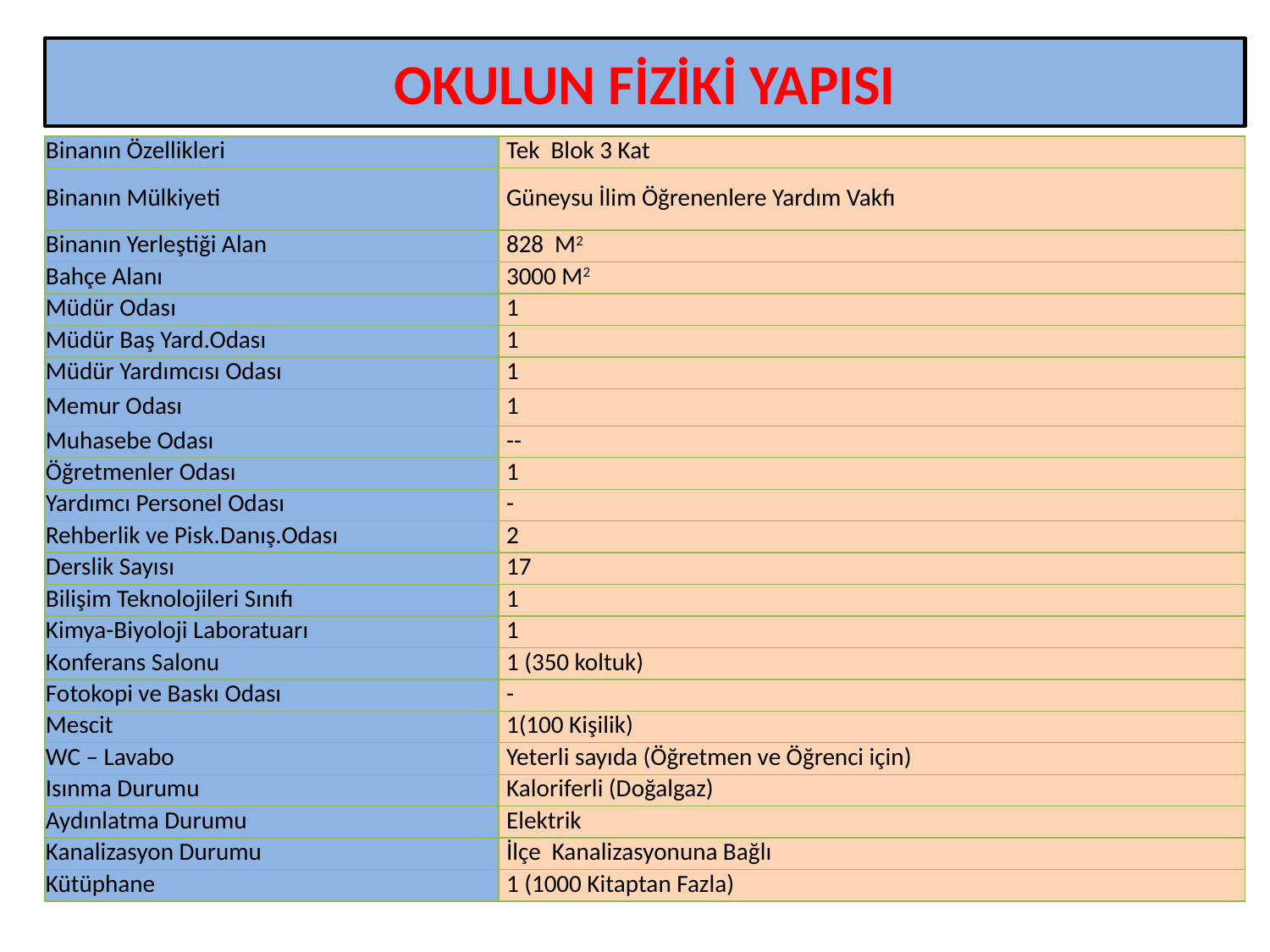

# OKULUN FİZİKİ YAPISI
| Binanın Özellikleri | Tek Blok 3 Kat |
| --- | --- |
| Binanın Mülkiyeti | Güneysu İlim Öğrenenlere Yardım Vakfı |
| Binanın Yerleştiği Alan | 828 M2 |
| Bahçe Alanı | 3000 M2 |
| Müdür Odası | 1 |
| Müdür Baş Yard.Odası | 1 |
| Müdür Yardımcısı Odası | 1 |
| Memur Odası | 1 |
| Muhasebe Odası | -- |
| Öğretmenler Odası | 1 |
| Yardımcı Personel Odası | - |
| Rehberlik ve Pisk.Danış.Odası | 2 |
| Derslik Sayısı | 17 |
| Bilişim Teknolojileri Sınıfı | 1 |
| Kimya-Biyoloji Laboratuarı | 1 |
| Konferans Salonu | 1 (350 koltuk) |
| Fotokopi ve Baskı Odası | - |
| Mescit | 1(100 Kişilik) |
| WC – Lavabo | Yeterli sayıda (Öğretmen ve Öğrenci için) |
| Isınma Durumu | Kaloriferli (Doğalgaz) |
| Aydınlatma Durumu | Elektrik |
| Kanalizasyon Durumu | İlçe Kanalizasyonuna Bağlı |
| Kütüphane | 1 (1000 Kitaptan Fazla) |